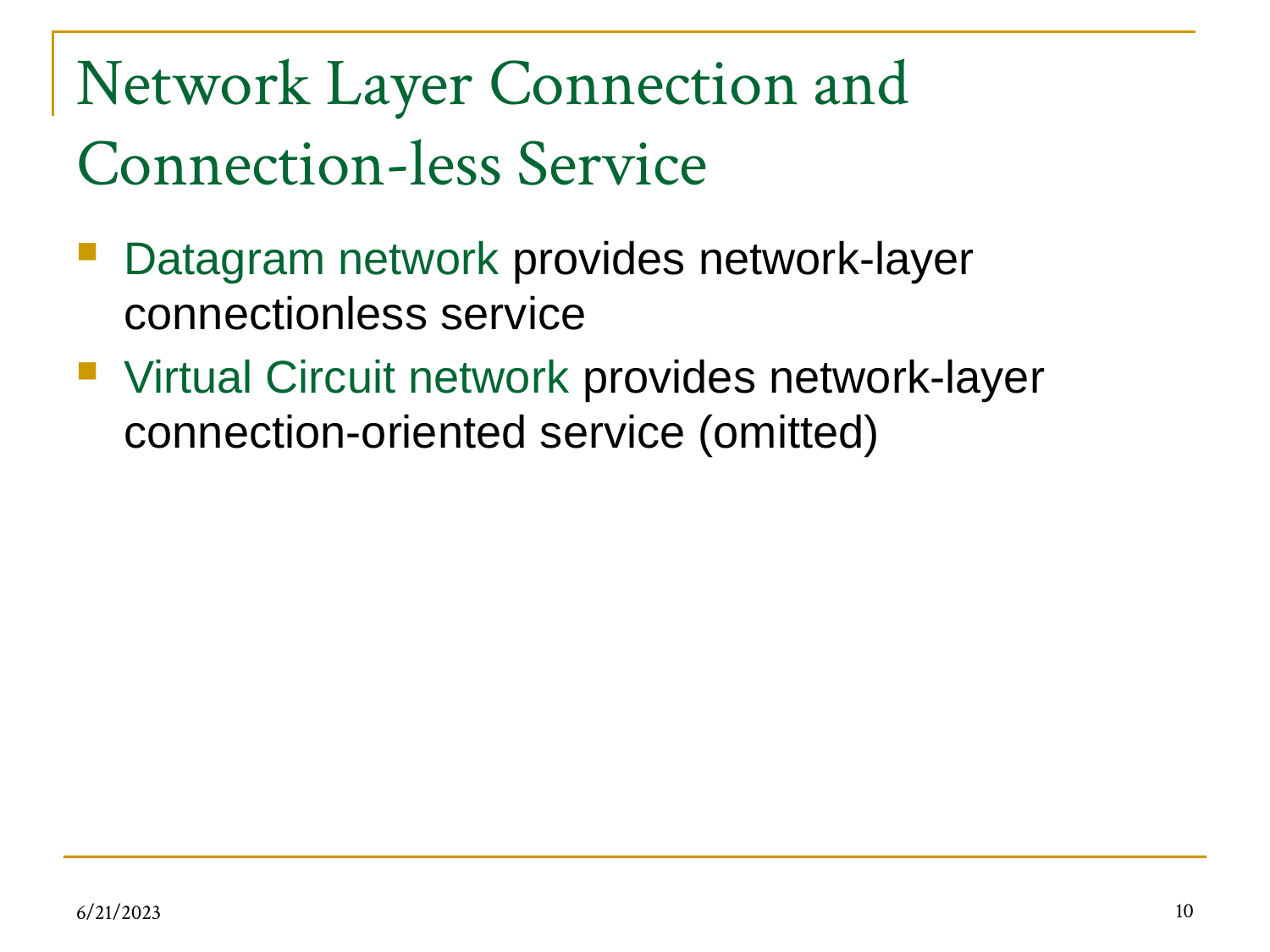

Network Layer Connection and Connection-less Service
Datagram network provides network-layer connectionless service
Virtual Circuit network provides network-layer connection-oriented service (omitted)

6/21/2023
10